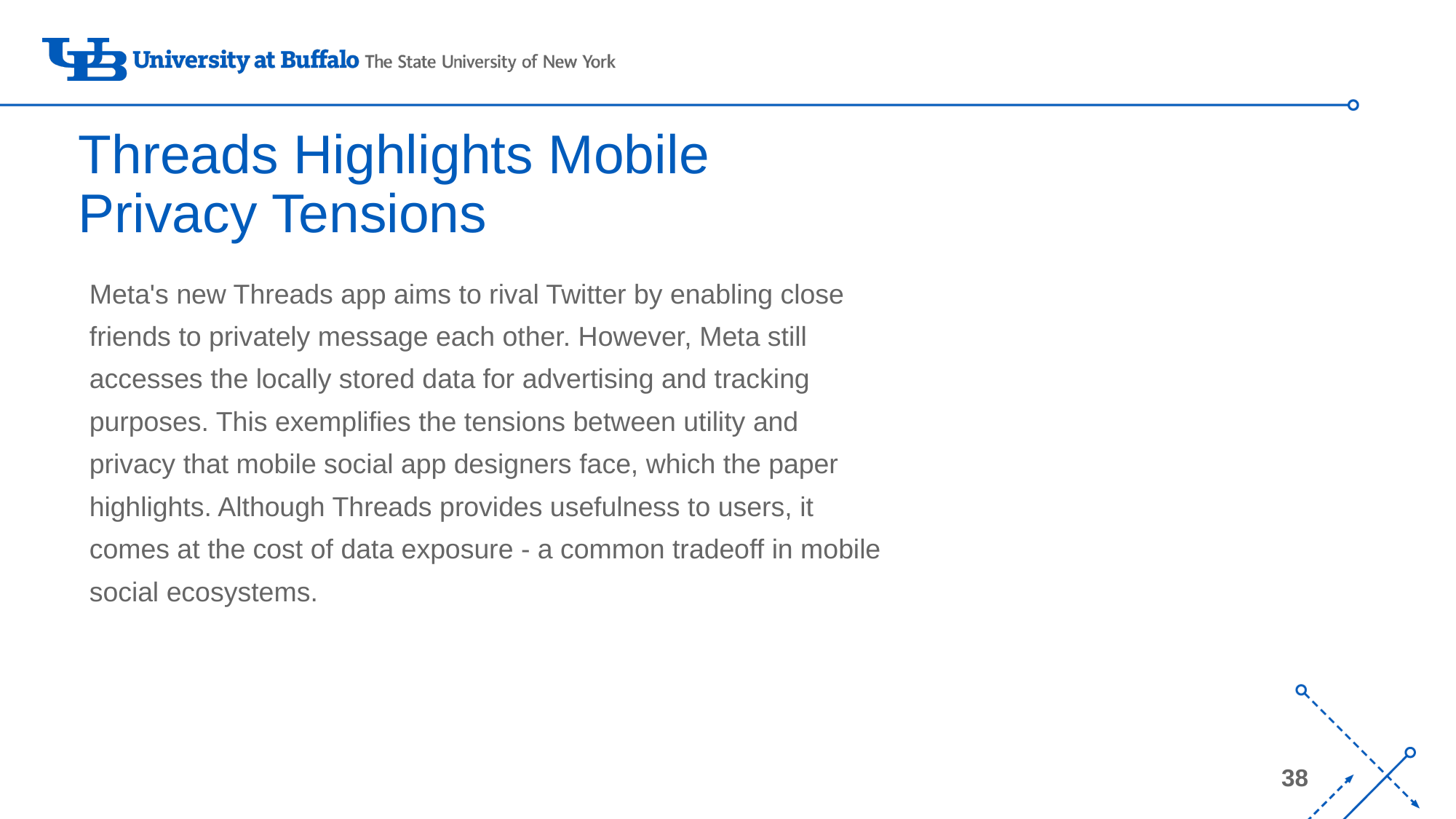

# Threads Highlights Mobile Privacy Tensions
Meta's new Threads app aims to rival Twitter by enabling close friends to privately message each other. However, Meta still accesses the locally stored data for advertising and tracking purposes. This exemplifies the tensions between utility and privacy that mobile social app designers face, which the paper highlights. Although Threads provides usefulness to users, it comes at the cost of data exposure - a common tradeoff in mobile social ecosystems.